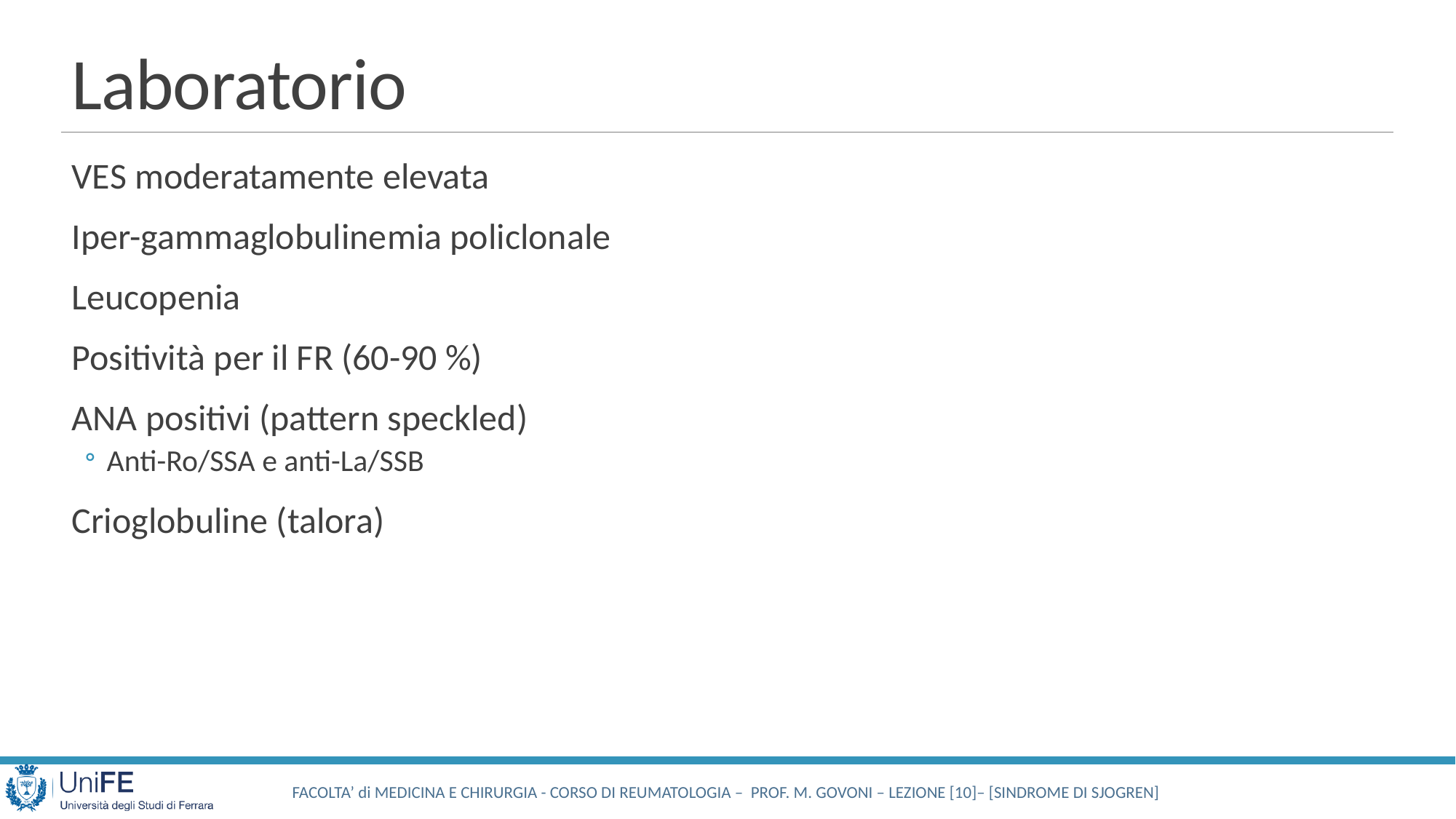

# Laboratorio
VES moderatamente elevata
Iper-gammaglobulinemia policlonale
Leucopenia
Positività per il FR (60-90 %)
ANA positivi (pattern speckled)
Anti-Ro/SSA e anti-La/SSB
Crioglobuline (talora)